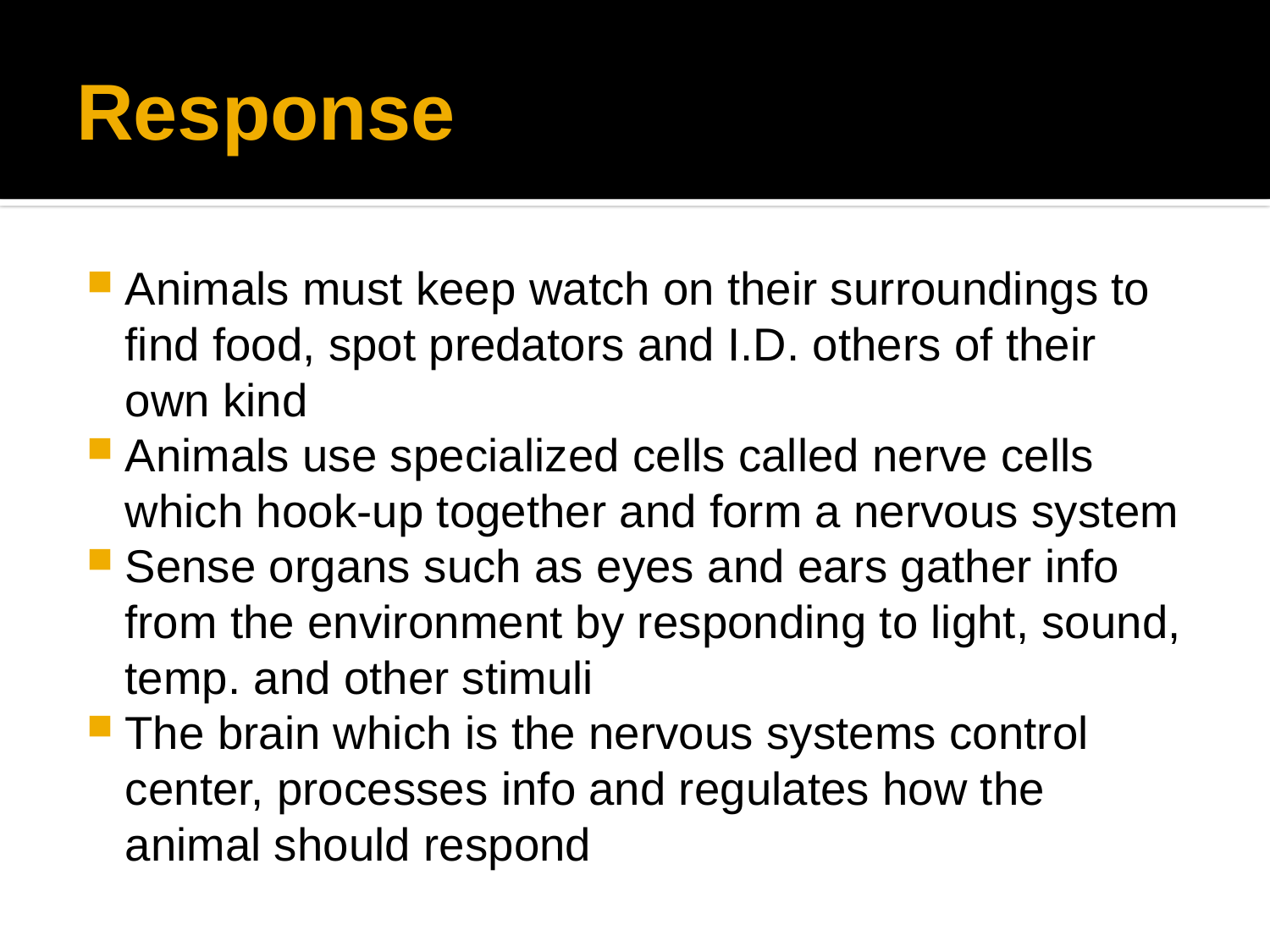

# Response
Animals must keep watch on their surroundings to find food, spot predators and I.D. others of their own kind
Animals use specialized cells called nerve cells which hook-up together and form a nervous system
Sense organs such as eyes and ears gather info from the environment by responding to light, sound, temp. and other stimuli
The brain which is the nervous systems control center, processes info and regulates how the animal should respond